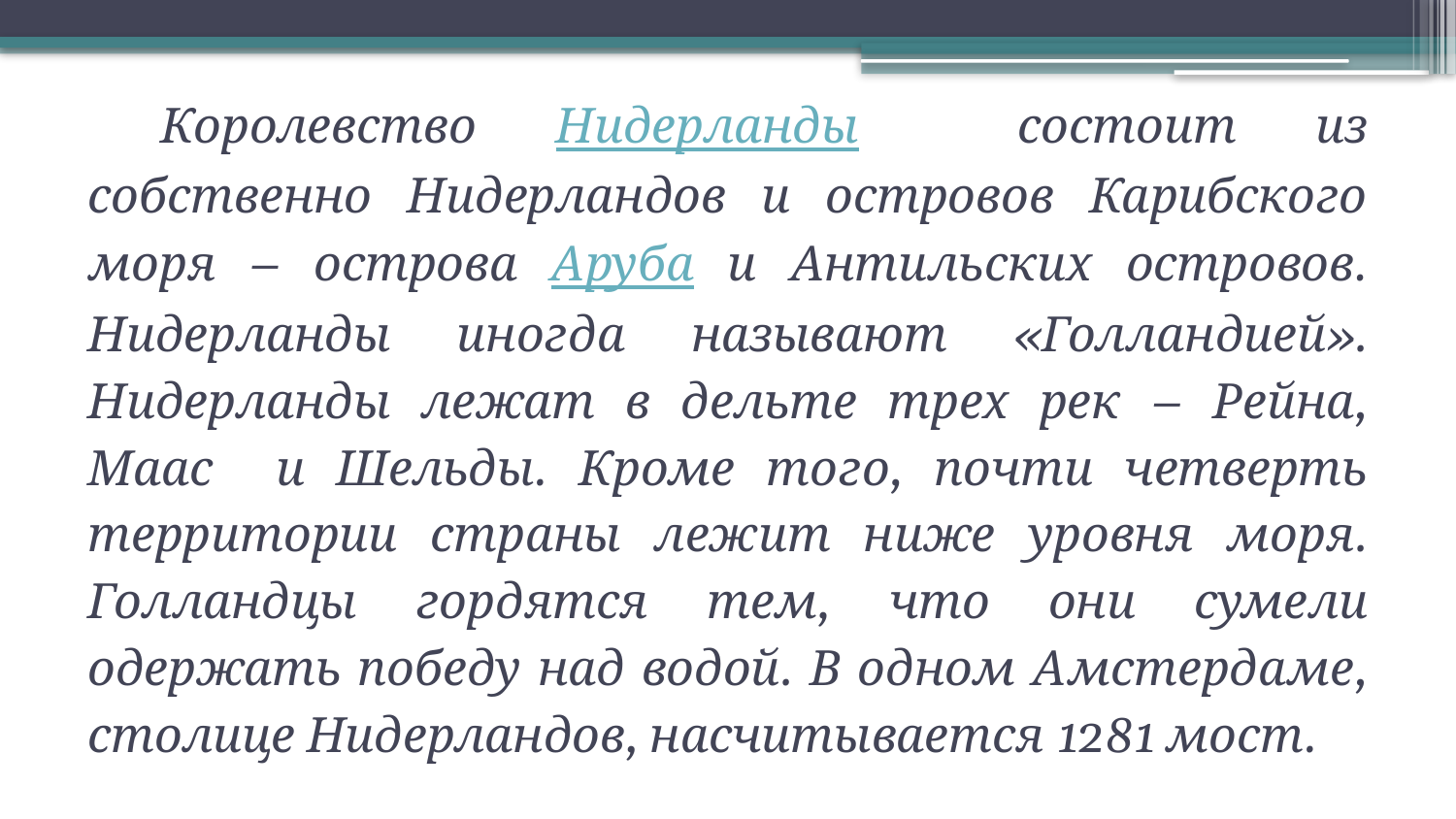

# Королевство Нидерланды  состоит из собственно Нидерландов и островов Карибского моря – острова Аруба и Антильских островов. Нидерланды иногда называют «Голландией». Нидерланды лежат в дельте трех рек – Рейна, Маас  и Шельды. Кроме того, почти четверть территории страны лежит ниже уровня моря. Голландцы гордятся тем, что они сумели одержать победу над водой. В одном Амстердаме, столице Нидерландов, насчитывается 1281 мост.